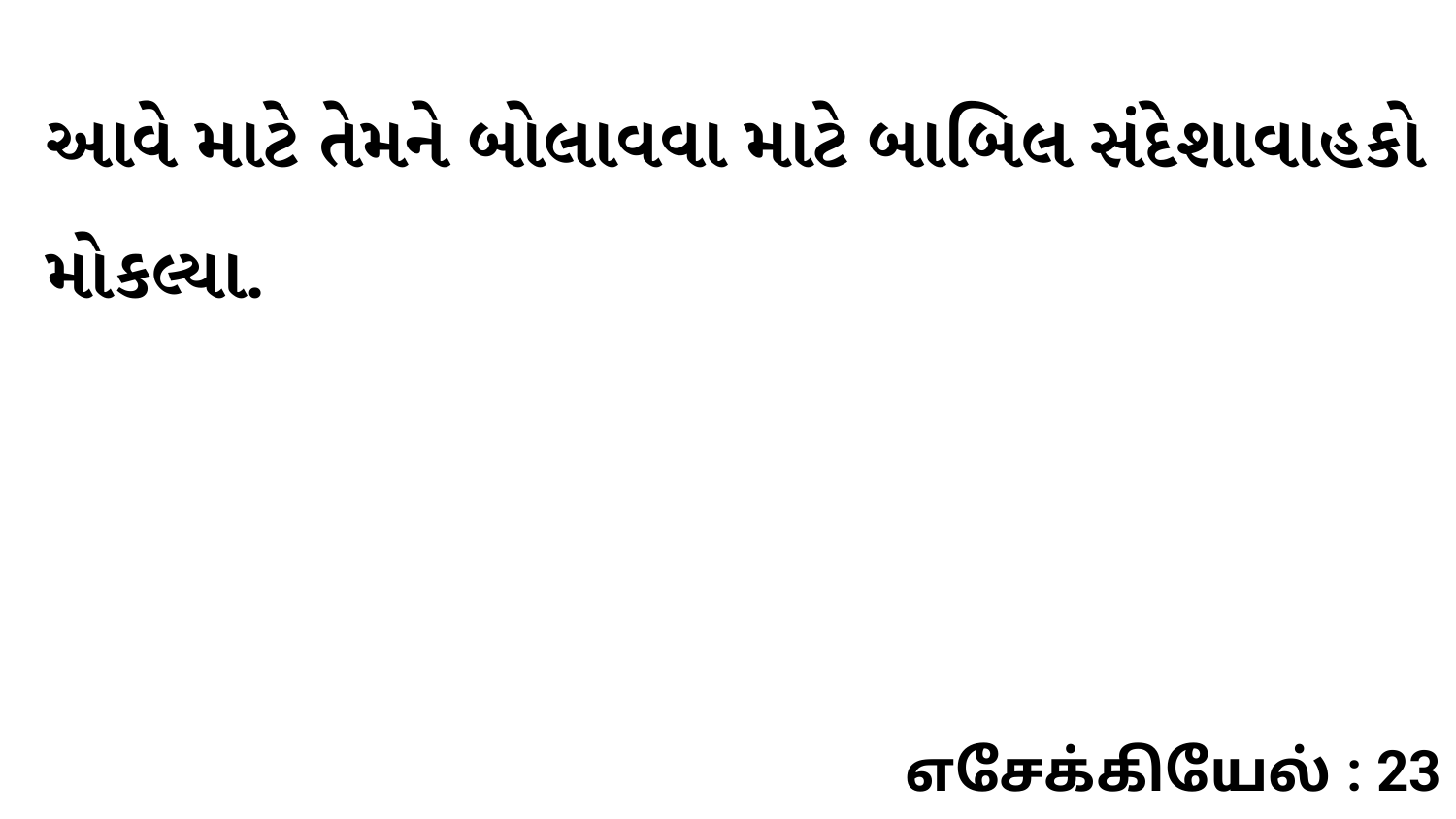

આવે માટે તેમને બોલાવવા માટે બાબિલ સંદેશાવાહકો મોકલ્યા.
எசேக்கியேல் : 23